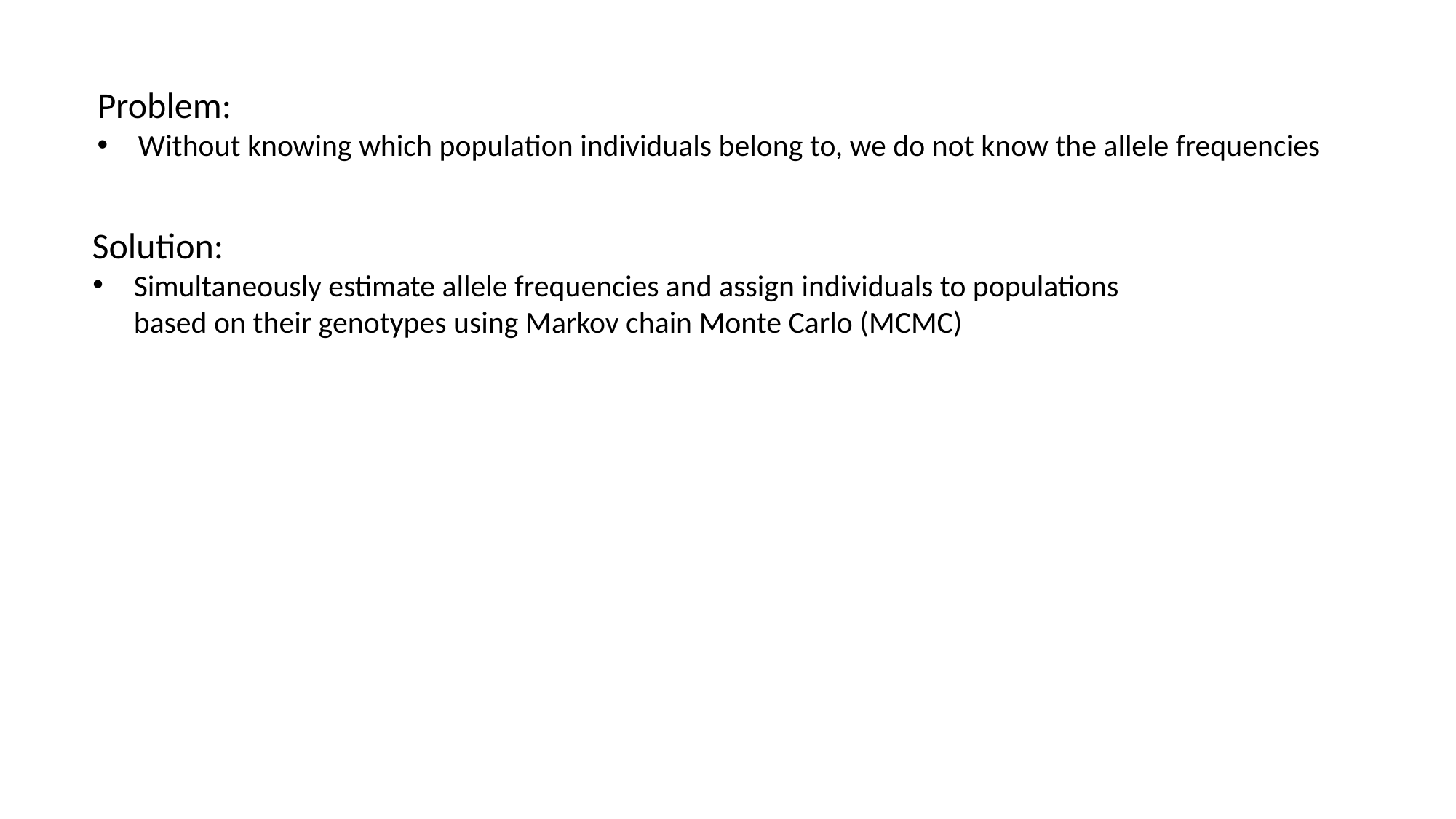

Problem:
Without knowing which population individuals belong to, we do not know the allele frequencies
Solution:
Simultaneously estimate allele frequencies and assign individuals to populations based on their genotypes using Markov chain Monte Carlo (MCMC)